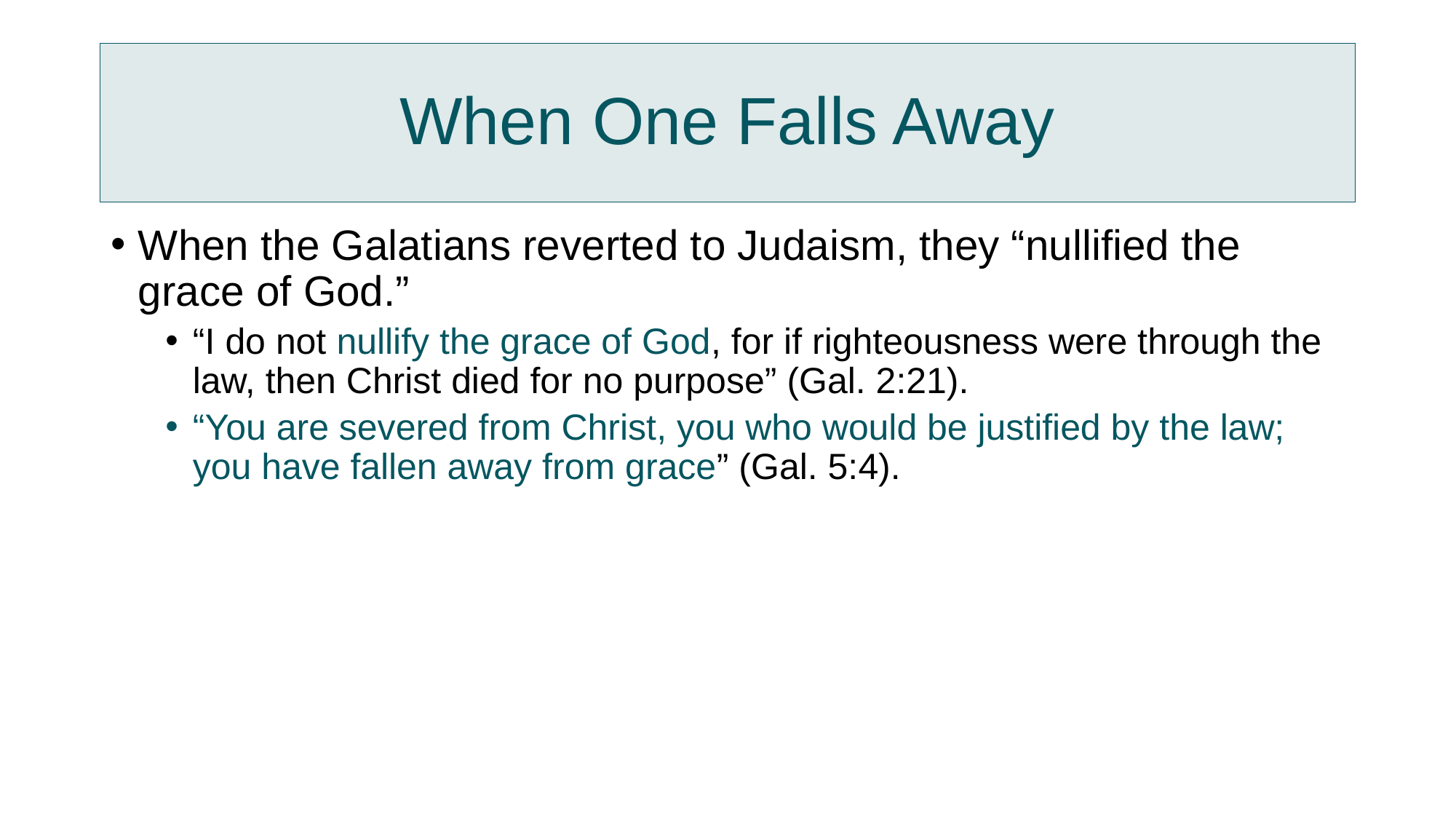

# When One Falls Away
When the Galatians reverted to Judaism, they “nullified the grace of God.”
“I do not nullify the grace of God, for if righteousness were through the law, then Christ died for no purpose” (Gal. 2:21).
“You are severed from Christ, you who would be justified by the law; you have fallen away from grace” (Gal. 5:4).